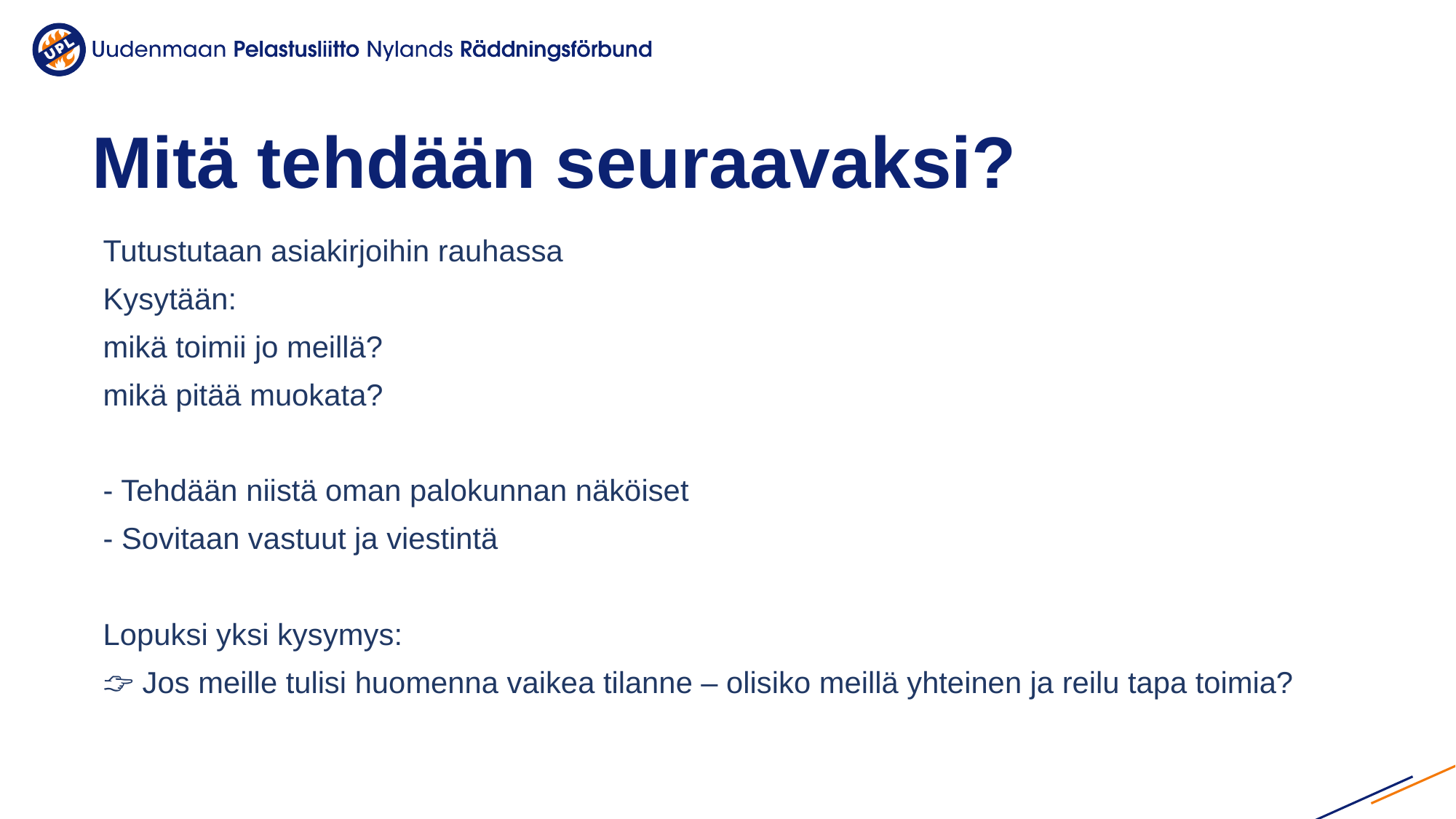

# Mitä tehdään seuraavaksi?
Tutustutaan asiakirjoihin rauhassa
Kysytään:
mikä toimii jo meillä?
mikä pitää muokata?

- Tehdään niistä oman palokunnan näköiset
- Sovitaan vastuut ja viestintä

Lopuksi yksi kysymys:
👉 Jos meille tulisi huomenna vaikea tilanne – olisiko meillä yhteinen ja reilu tapa toimia?